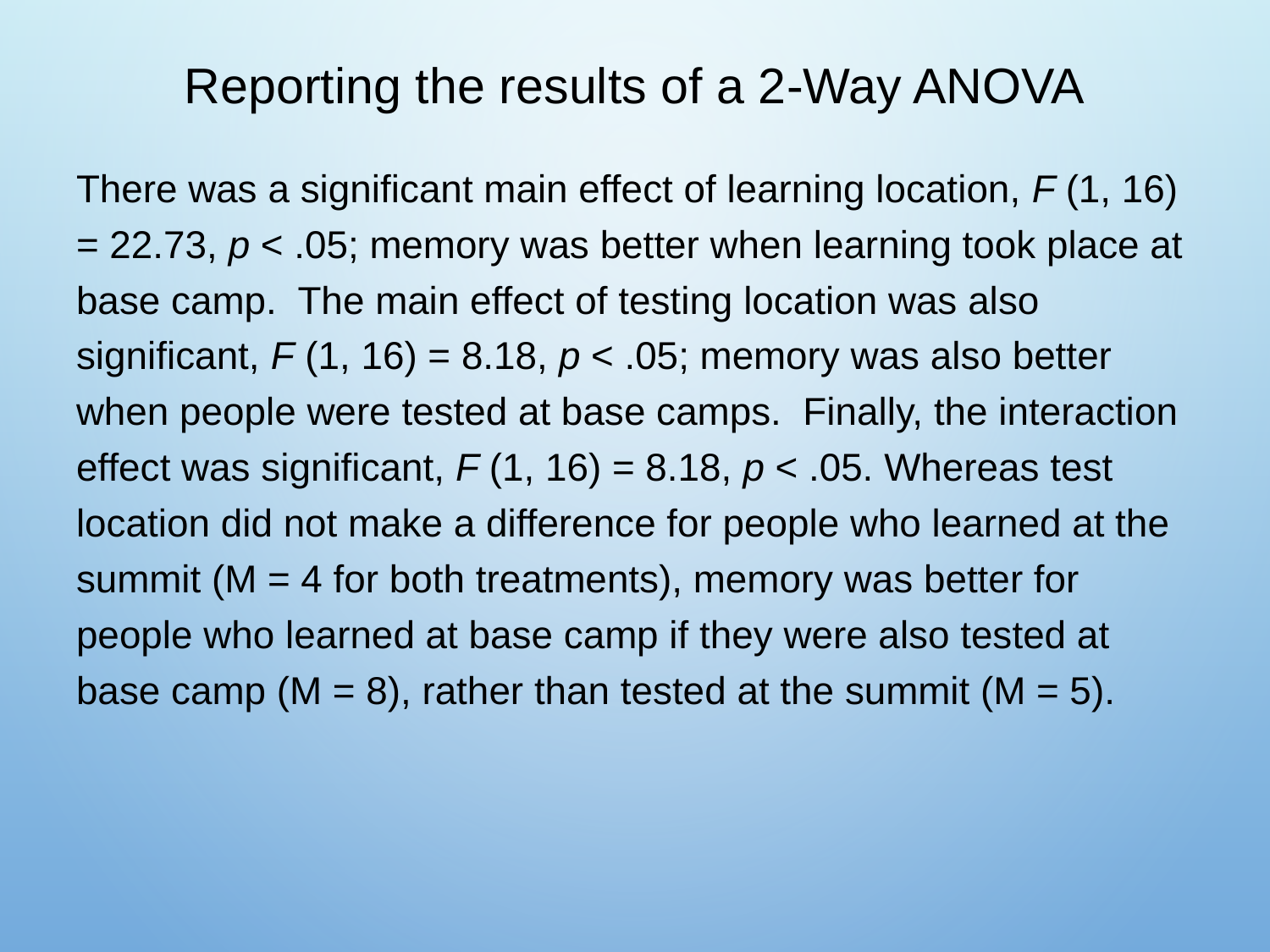

# Reporting the results of a 2-Way ANOVA
There was a significant main effect of learning location, F (1, 16) = 22.73, p < .05; memory was better when learning took place at base camp.  The main effect of testing location was also significant, F (1, 16) = 8.18, p < .05; memory was also better when people were tested at base camps.  Finally, the interaction effect was significant, F (1, 16) = 8.18, p < .05. Whereas test location did not make a difference for people who learned at the summit (M = 4 for both treatments), memory was better for people who learned at base camp if they were also tested at base camp (M = 8), rather than tested at the summit (M = 5).